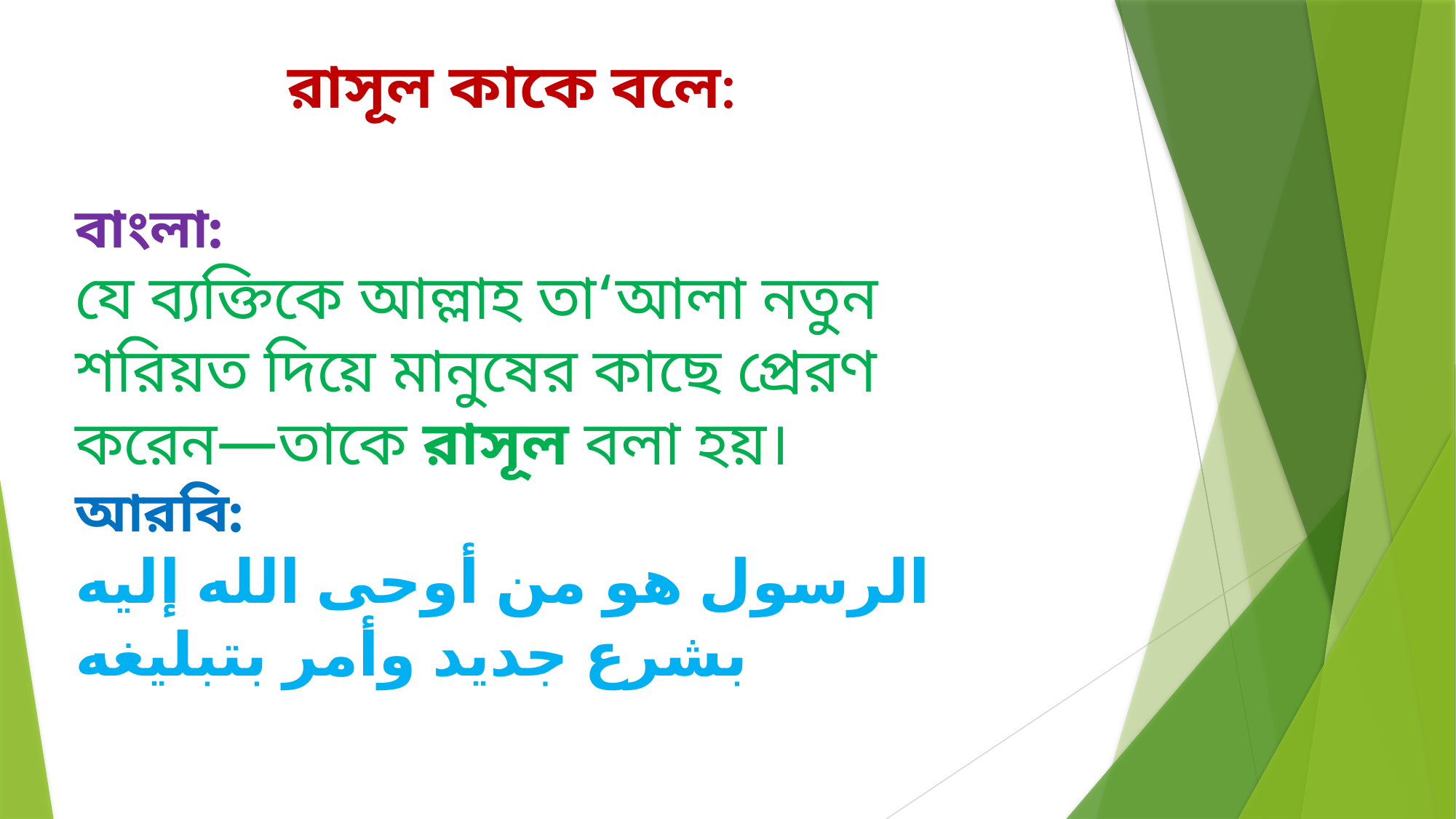

রাসূল কাকে বলে:

বাংলা:
যে ব্যক্তিকে আল্লাহ তা‘আলা নতুন শরিয়ত দিয়ে মানুষের কাছে প্রেরণ করেন—তাকে রাসূল বলা হয়।
আরবি:
الرسول هو من أوحى الله إليه بشرع جديد وأمر بتبليغه